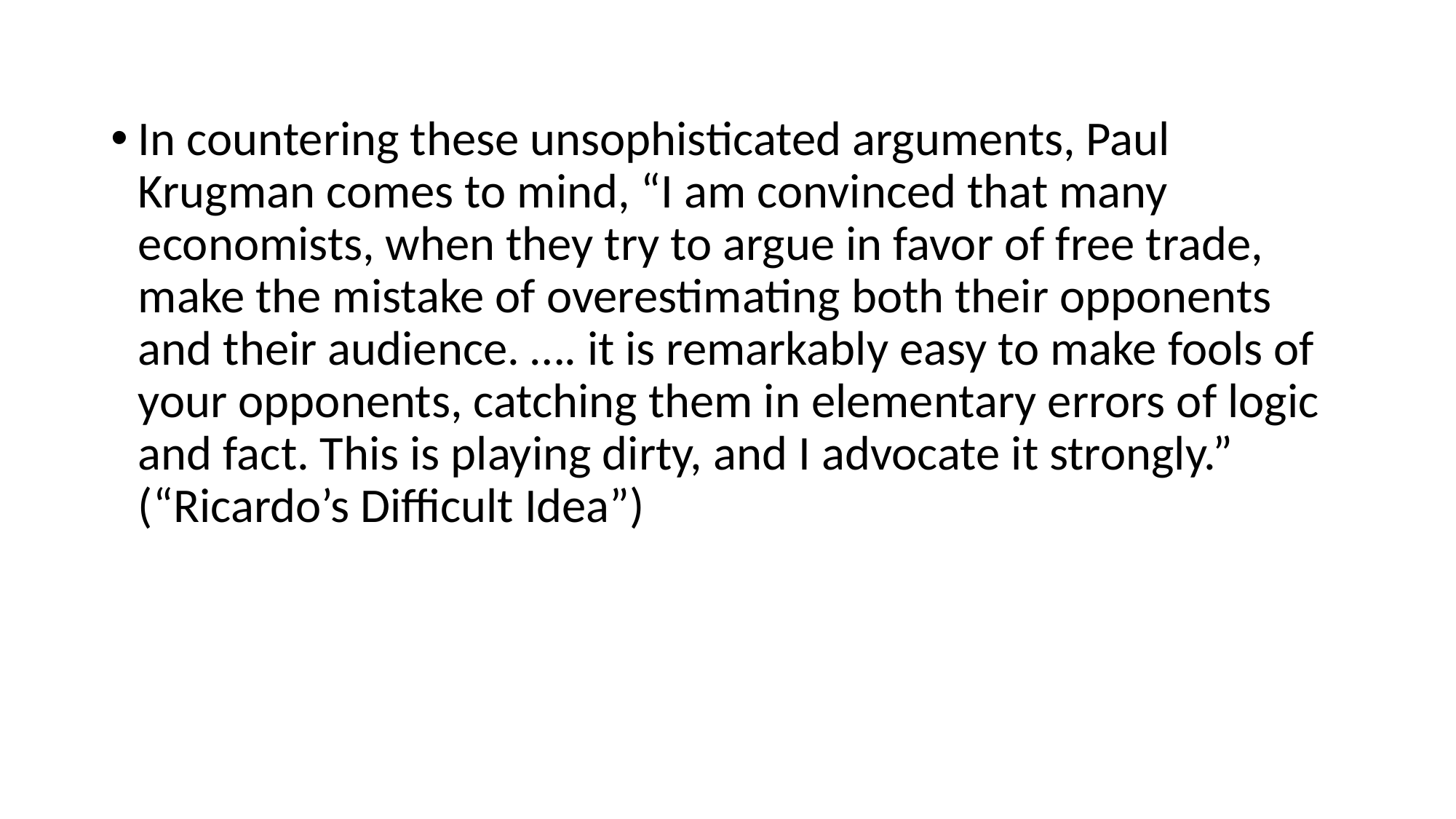

#
In countering these unsophisticated arguments, Paul Krugman comes to mind, “I am convinced that many economists, when they try to argue in favor of free trade, make the mistake of overestimating both their opponents and their audience. …. it is remarkably easy to make fools of your opponents, catching them in elementary errors of logic and fact. This is playing dirty, and I advocate it strongly.” (“Ricardo’s Difficult Idea”)